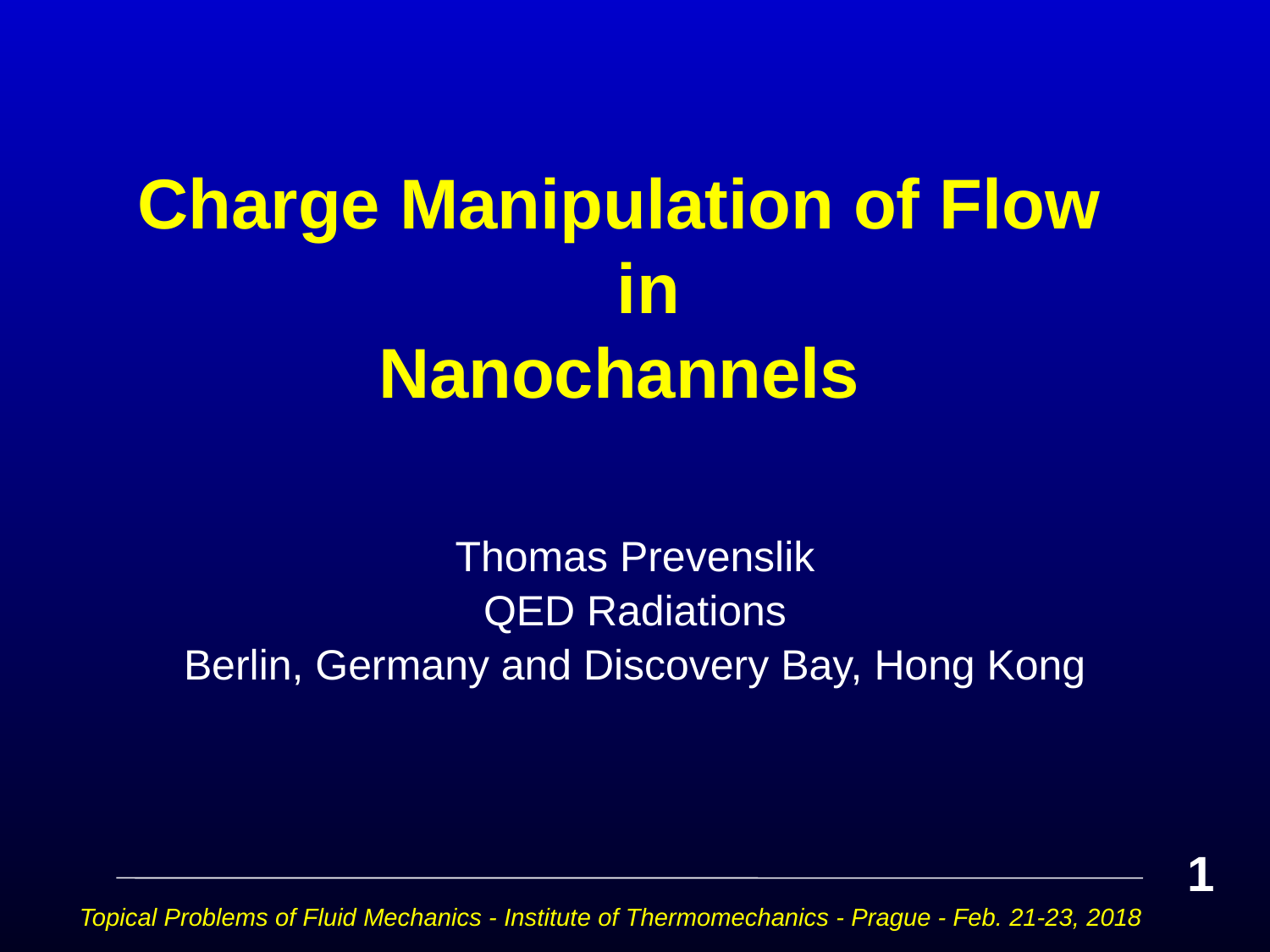

# Charge Manipulation of Flow in Nanochannels
Thomas Prevenslik
QED Radiations
Berlin, Germany and Discovery Bay, Hong Kong

1
Topical Problems of Fluid Mechanics - Institute of Thermomechanics - Prague - Feb. 21-23, 2018